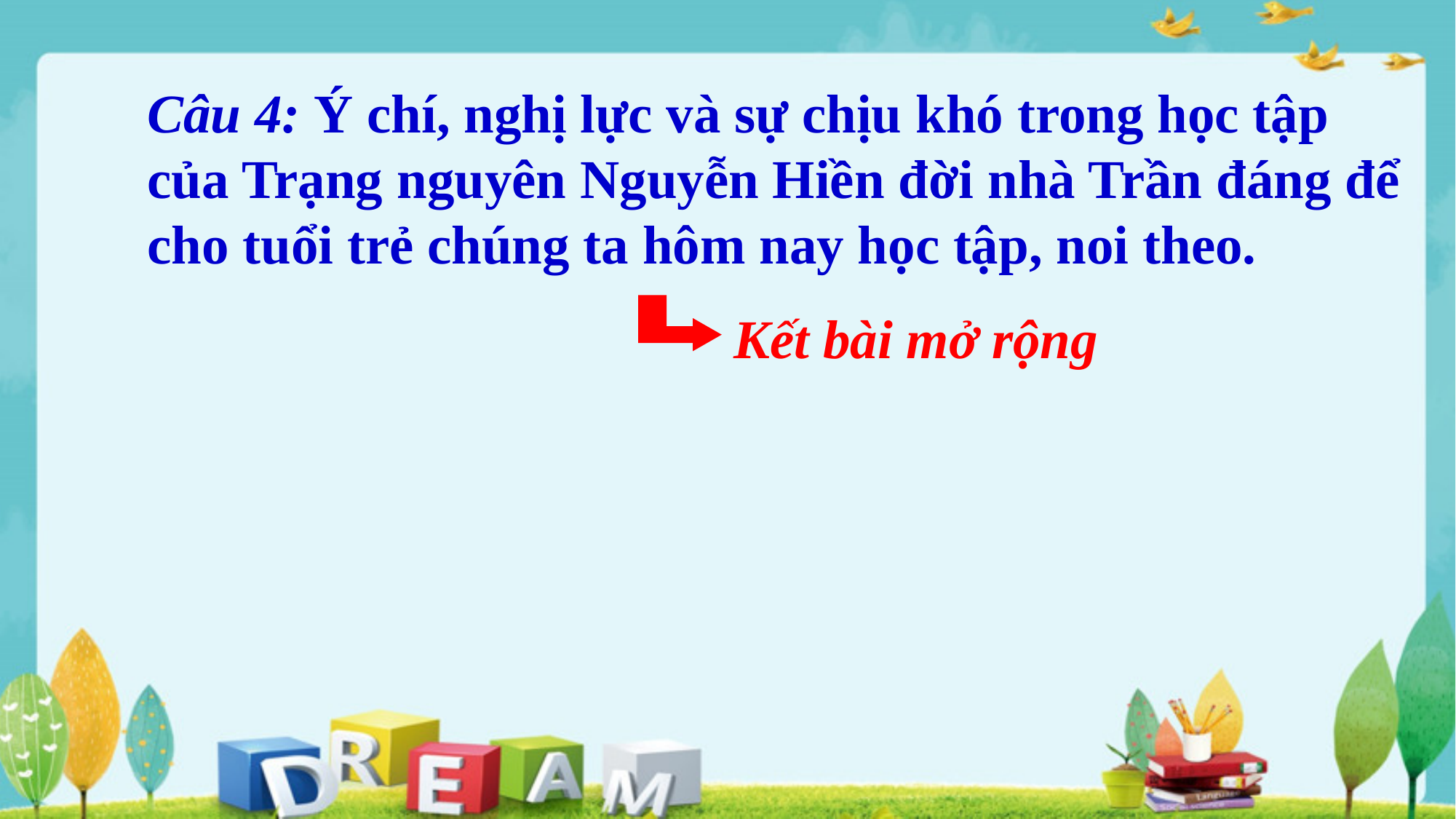

Câu 4: Ý chí, nghị lực và sự chịu khó trong học tập của Trạng nguyên Nguyễn Hiền đời nhà Trần đáng để cho tuổi trẻ chúng ta hôm nay học tập, noi theo.
Kết bài mở rộng